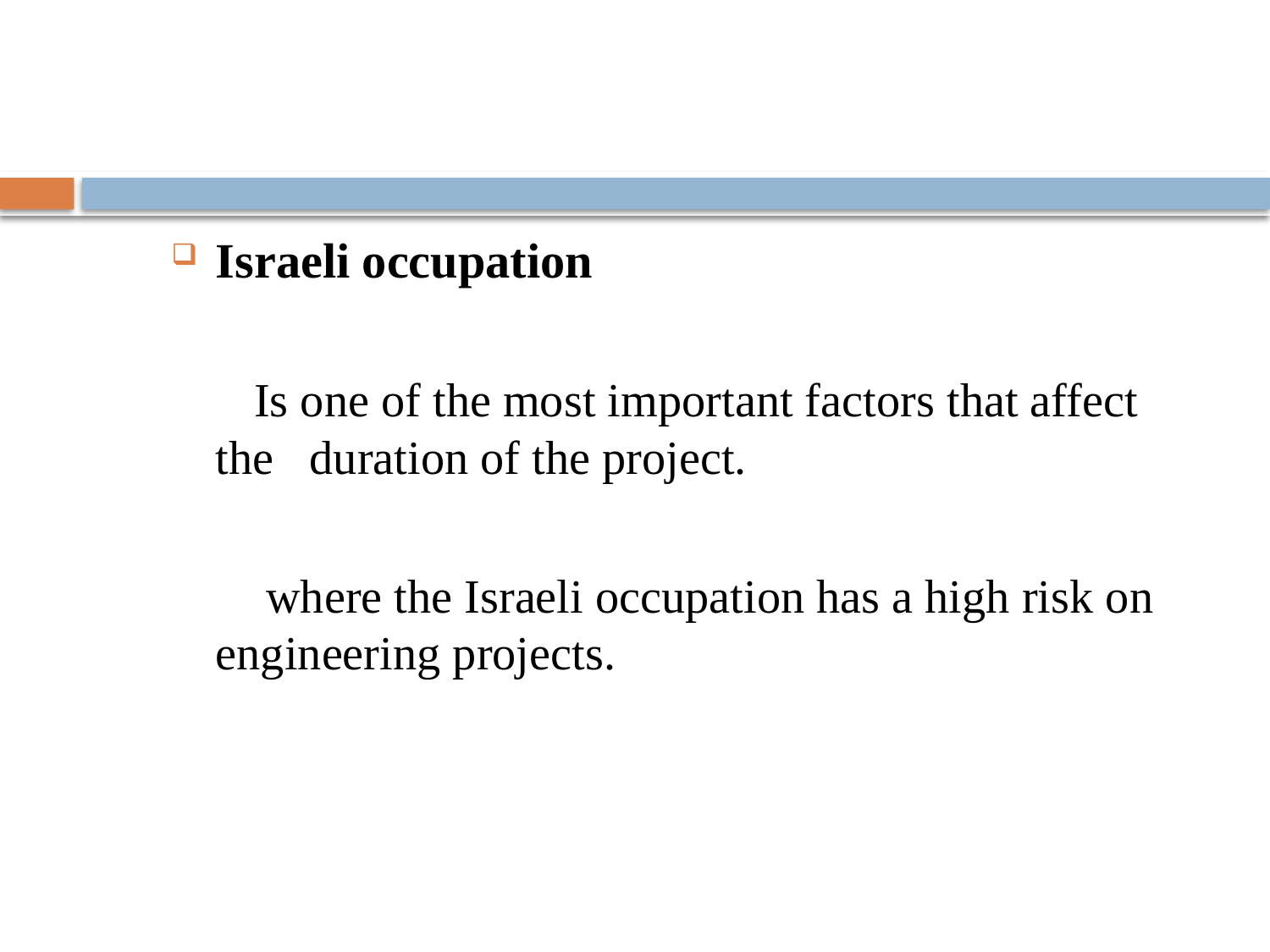

Israeli occupation

       Is one of the most important factors that affect the   duration of the project.

        where the Israeli occupation has a high risk on engineering projects.